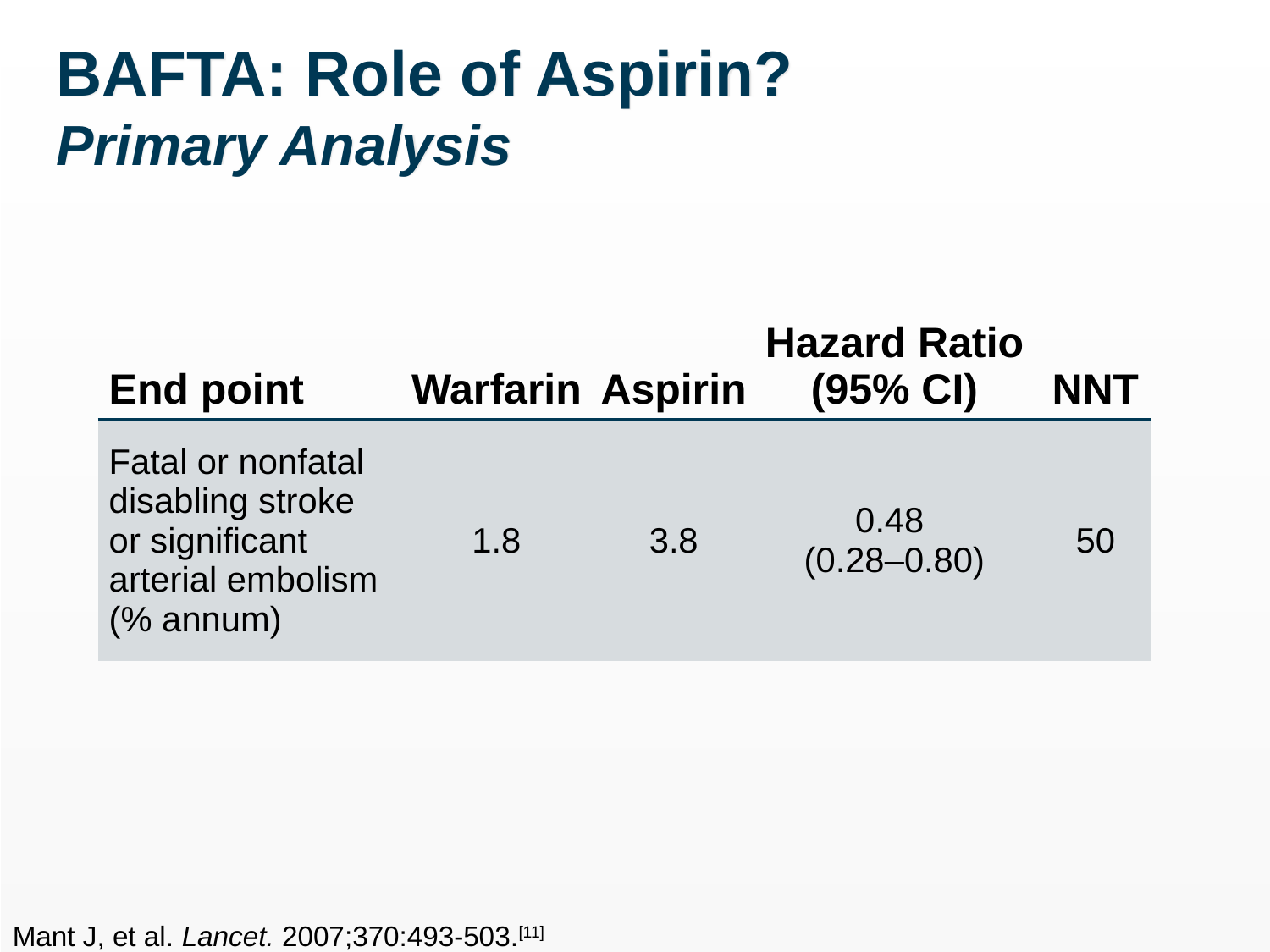

# BAFTA: Role of Aspirin? Primary Analysis
| End point | Warfarin | Aspirin | Hazard Ratio (95% CI) | NNT |
| --- | --- | --- | --- | --- |
| Fatal or nonfatal disabling stroke or significant arterial embolism (% annum) | 1.8 | 3.8 | 0.48 (0.28–0.80) | 50 |
Mant J, et al. Lancet. 2007;370:493-503.[11]